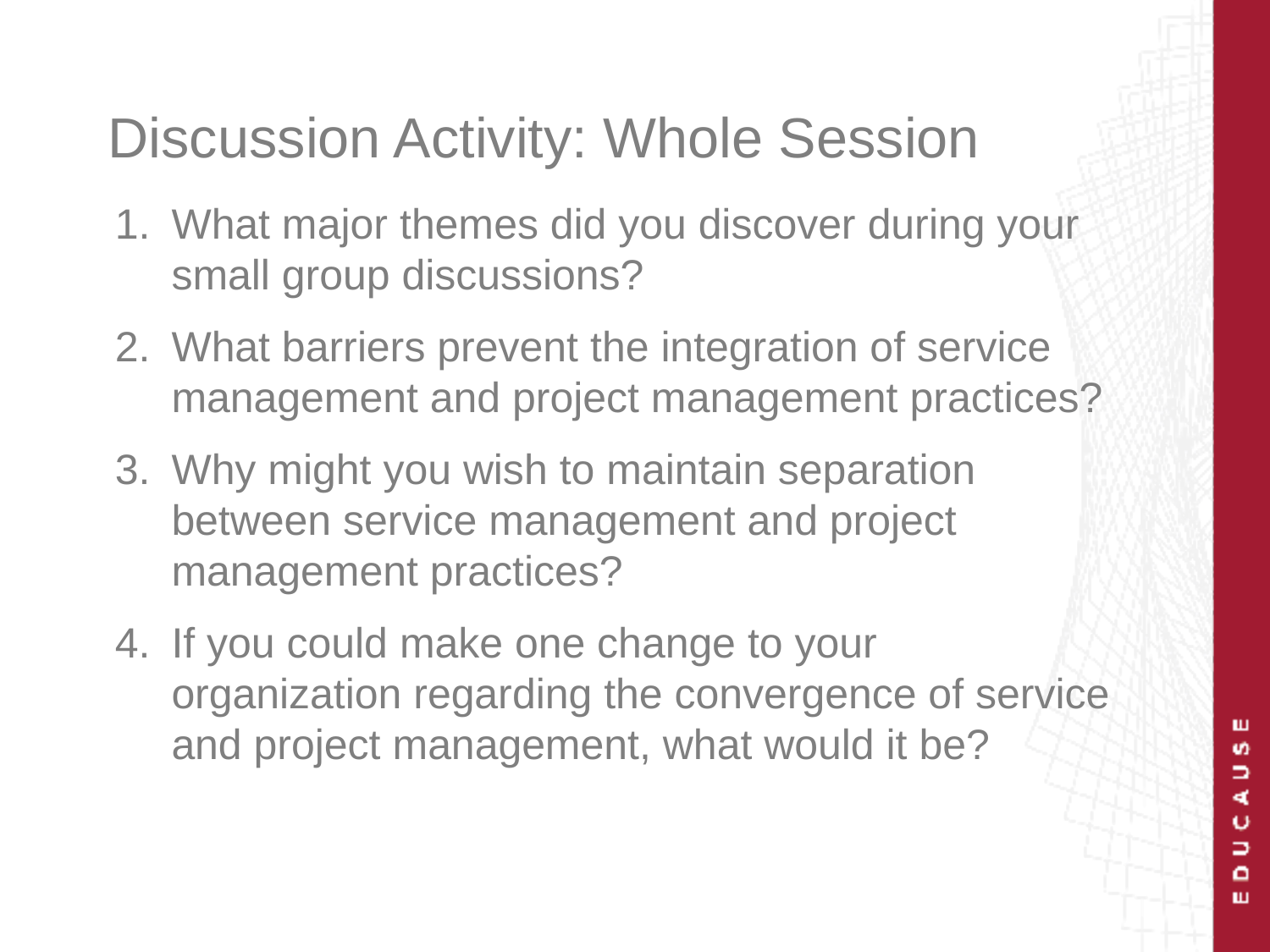

# Discussion Activity: Whole Session
What major themes did you discover during your small group discussions?

What barriers prevent the integration of service management and project management practices?

Why might you wish to maintain separation between service management and project management practices?

If you could make one change to your organization regarding the convergence of service and project management, what would it be?